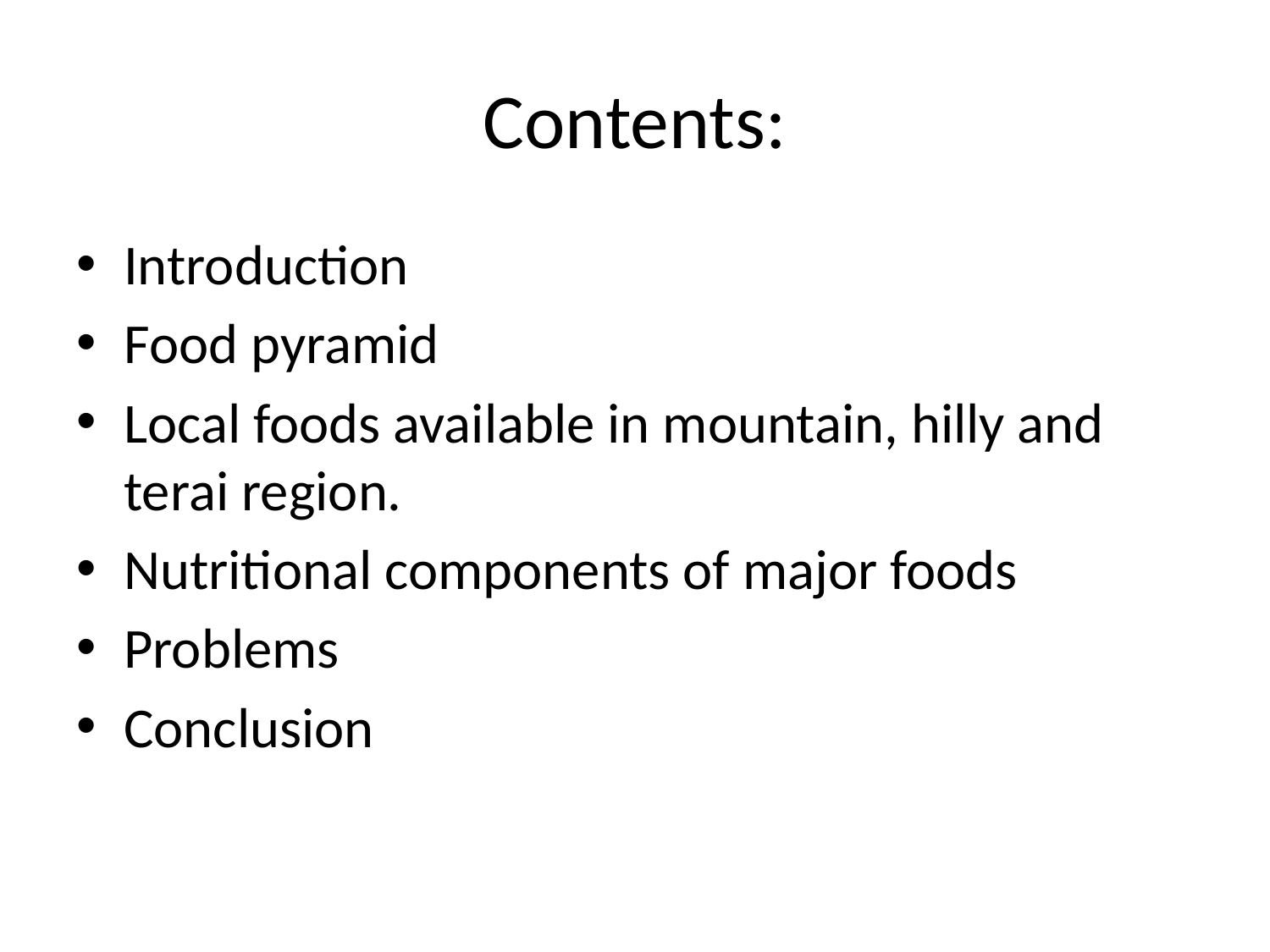

# Contents:
Introduction
Food pyramid
Local foods available in mountain, hilly and terai region.
Nutritional components of major foods
Problems
Conclusion